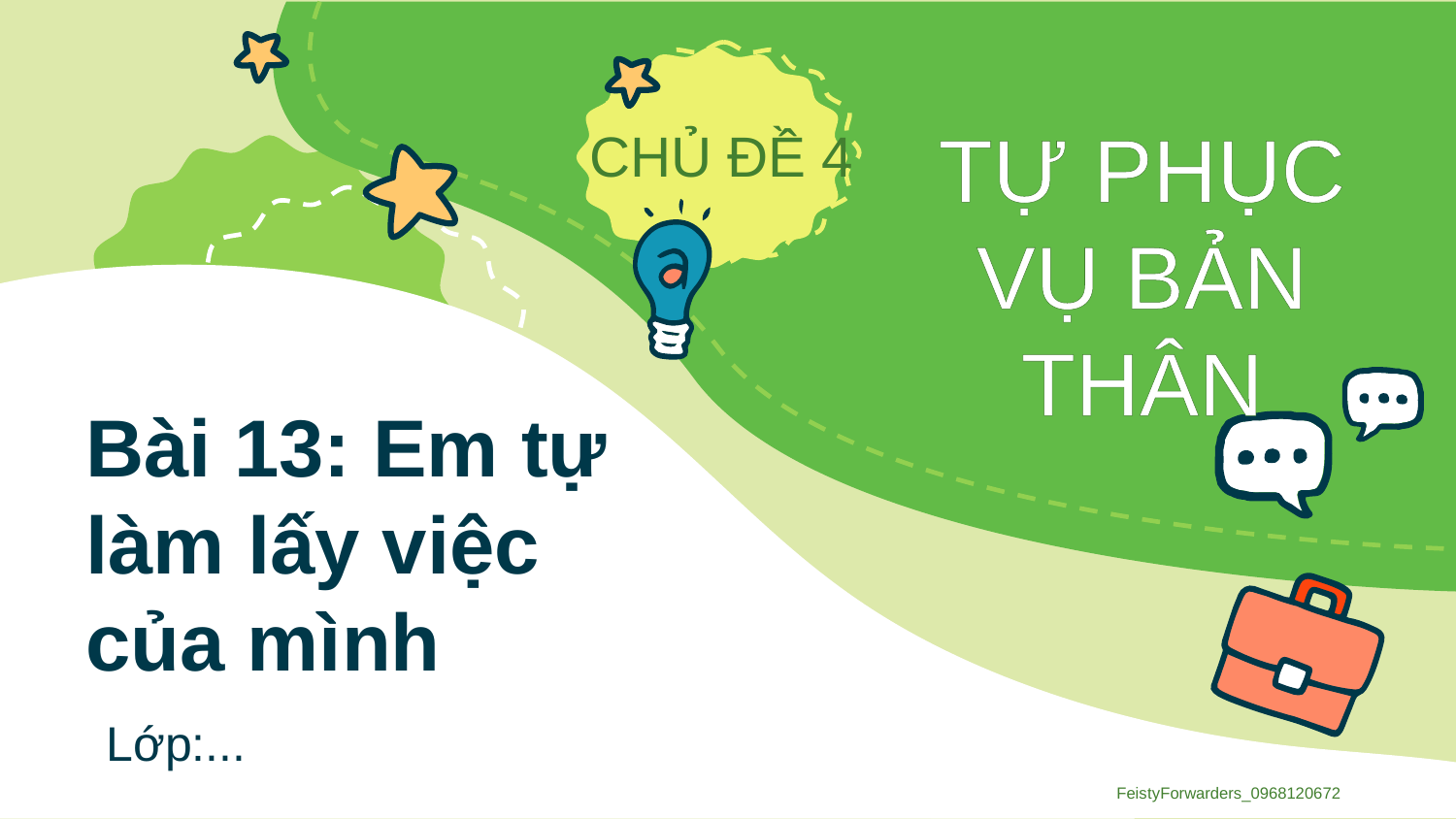

# Bài 13: Em tự làm lấy việc của mình
Lớp:...